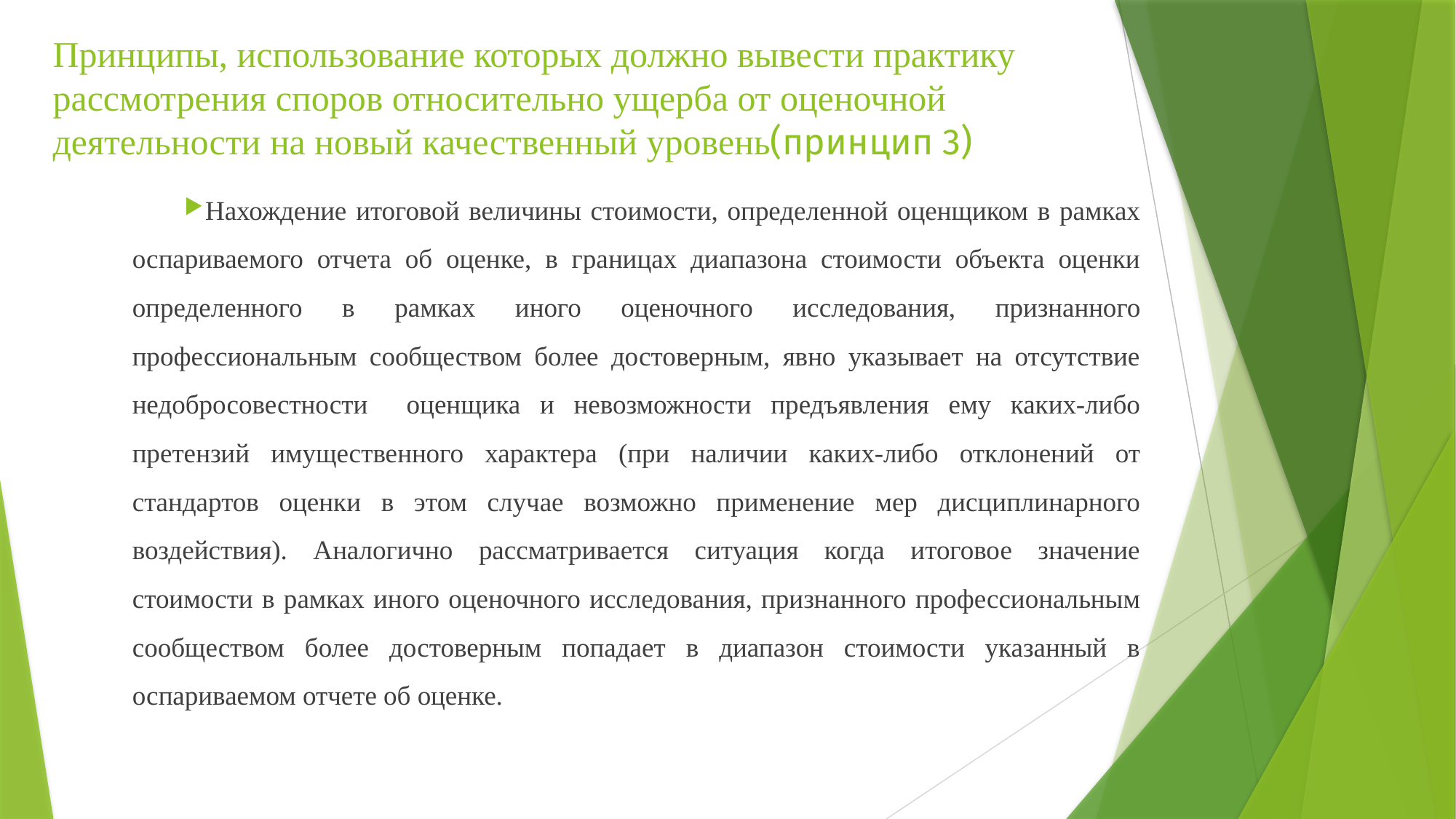

# Принципы, использование которых должно вывести практику рассмотрения споров относительно ущерба от оценочной деятельности на новый качественный уровень(принцип 3)
Нахождение итоговой величины стоимости, определенной оценщиком в рамках оспариваемого отчета об оценке, в границах диапазона стоимости объекта оценки определенного в рамках иного оценочного исследования, признанного профессиональным сообществом более достоверным, явно указывает на отсутствие недобросовестности  оценщика и невозможности предъявления ему каких-либо претензий имущественного характера (при наличии каких-либо отклонений от стандартов оценки в этом случае возможно применение мер дисциплинарного воздействия). Аналогично рассматривается ситуация когда итоговое значение стоимости в рамках иного оценочного исследования, признанного профессиональным сообществом более достоверным попадает в диапазон стоимости указанный в оспариваемом отчете об оценке.